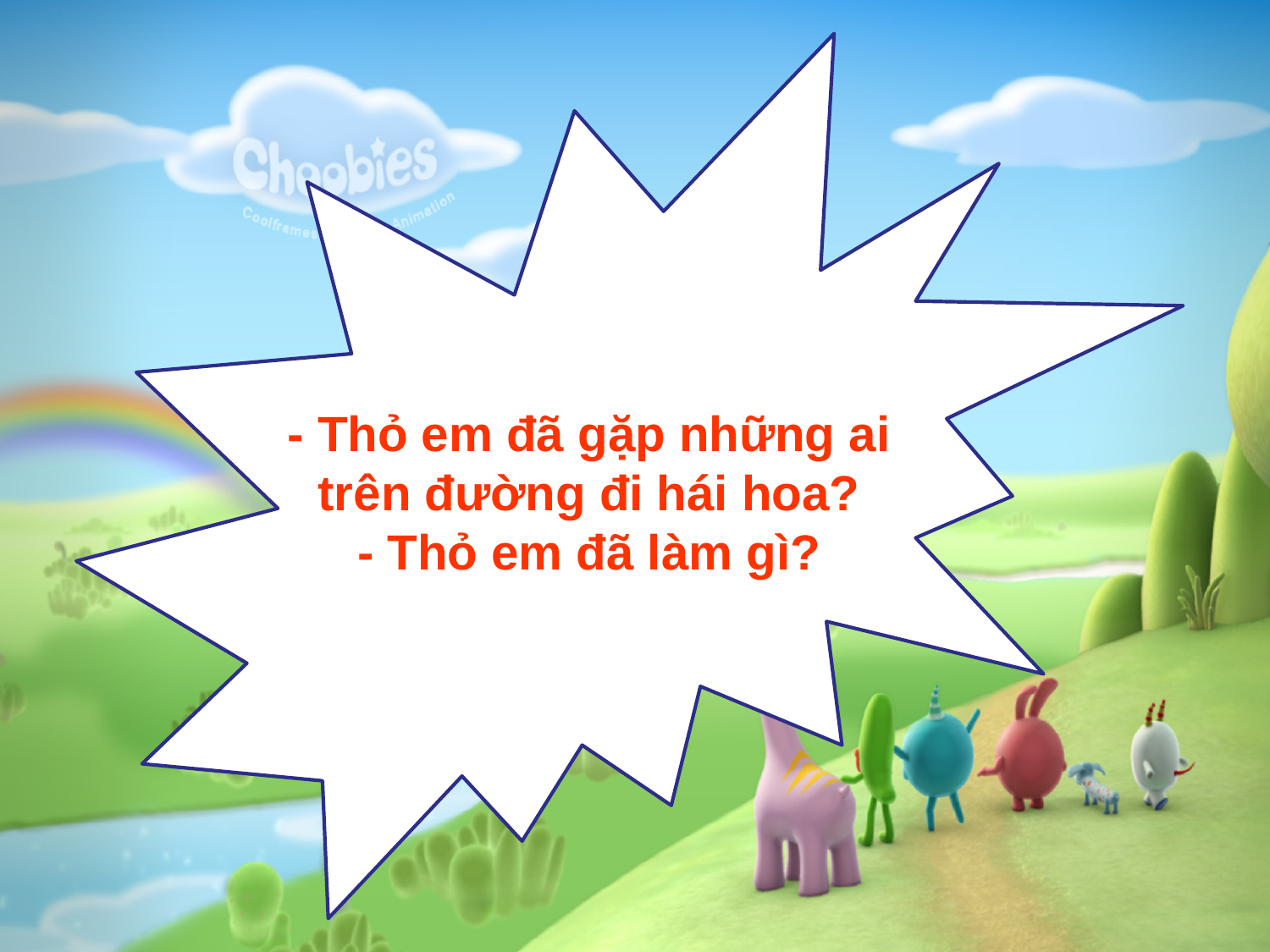

- Thỏ em đã gặp những ai
trên đường đi hái hoa?
- Thỏ em đã làm gì?